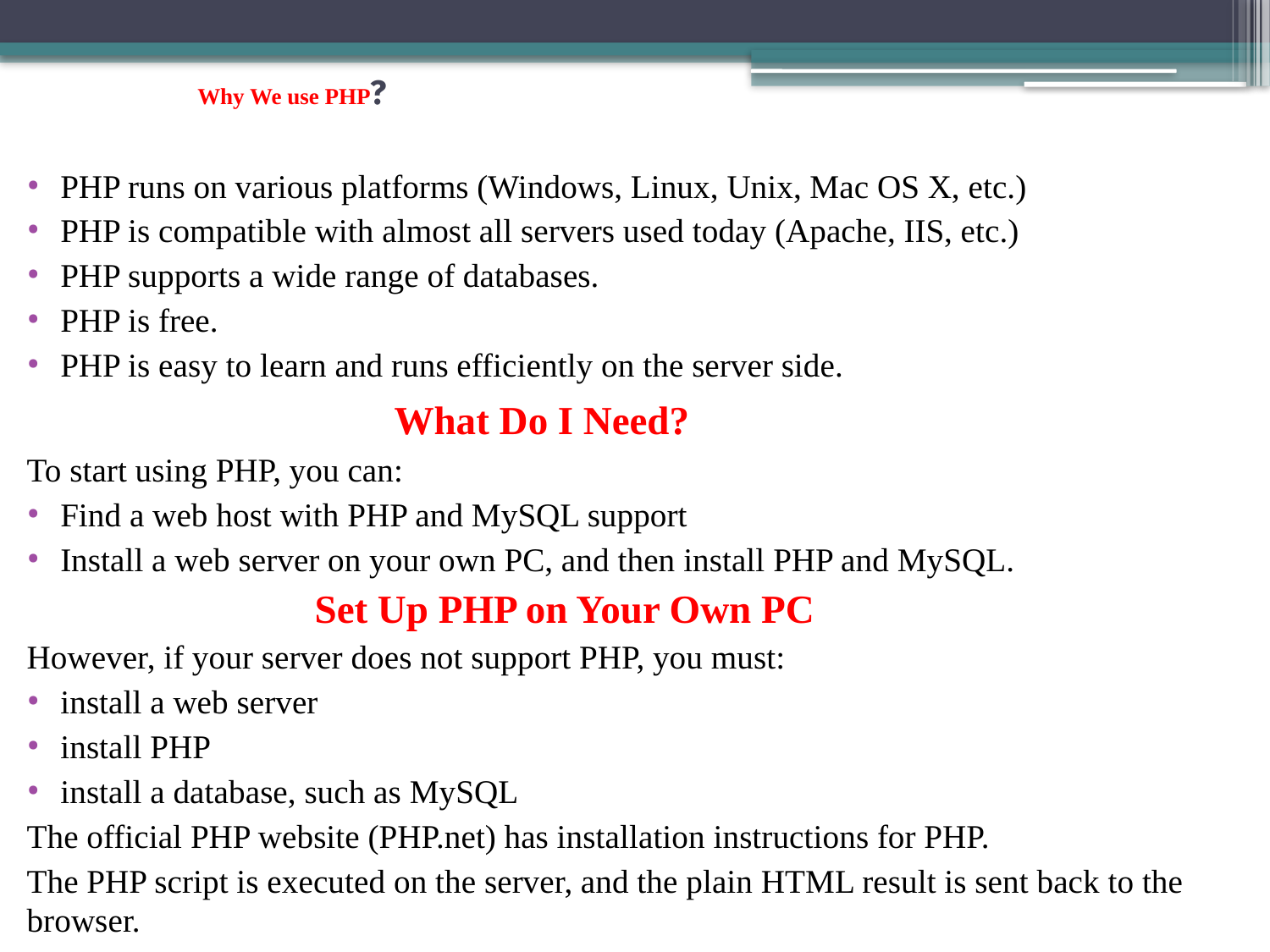

# Why We use PHP?
PHP runs on various platforms (Windows, Linux, Unix, Mac OS X, etc.)
PHP is compatible with almost all servers used today (Apache, IIS, etc.)
PHP supports a wide range of databases.
PHP is free.
PHP is easy to learn and runs efficiently on the server side.
                               What Do I Need?
To start using PHP, you can:
Find a web host with PHP and MySQL support
Install a web server on your own PC, and then install PHP and MySQL.
                                  Set Up PHP on Your Own PC
However, if your server does not support PHP, you must:
install a web server
install PHP
install a database, such as MySQL
The official PHP website (PHP.net) has installation instructions for PHP.
The PHP script is executed on the server, and the plain HTML result is sent back to the browser.